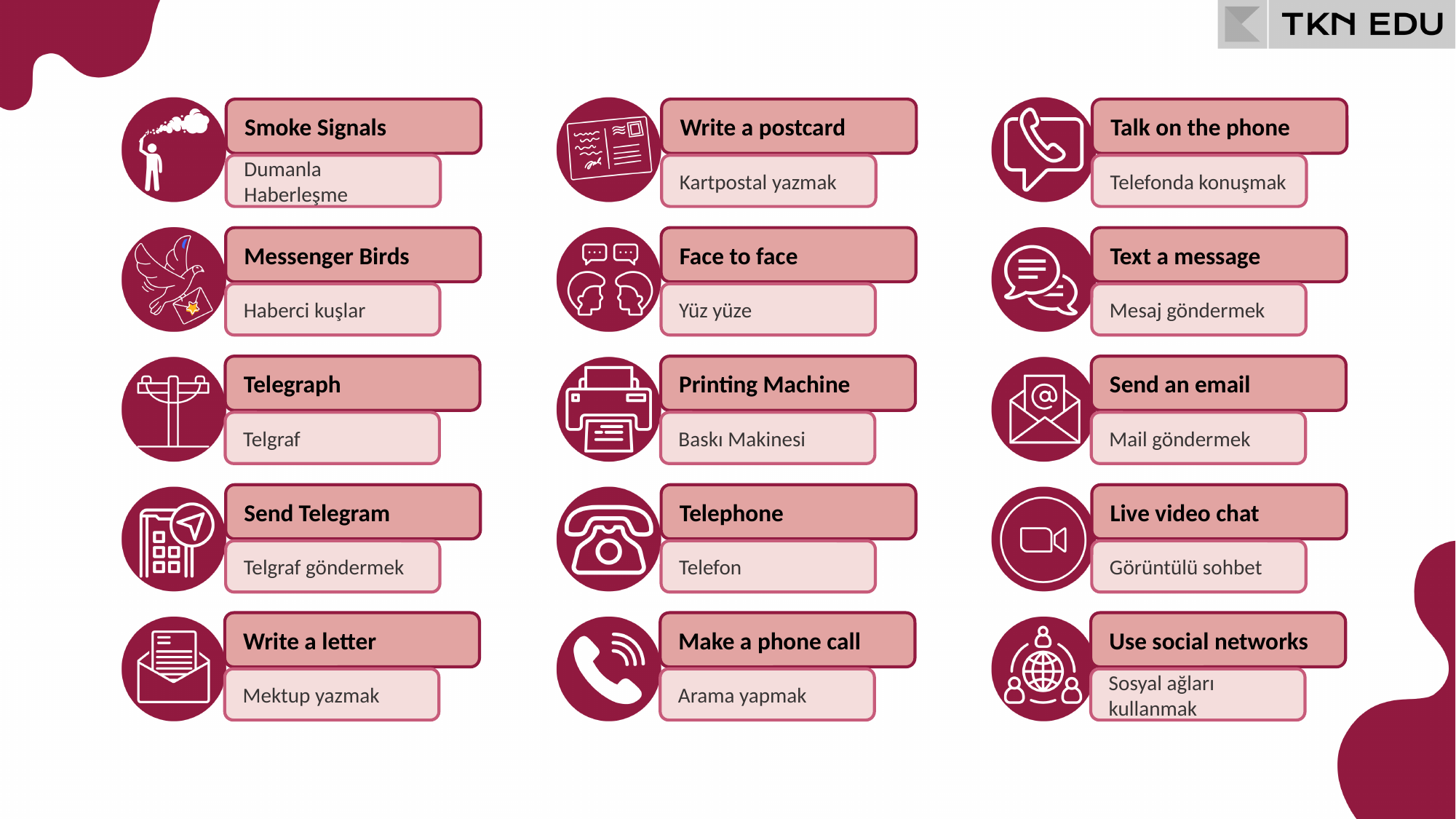

Smoke Signals
Write a postcard
Talk on the phone

Dumanla Haberleşme
Kartpostal yazmak
Telefonda konuşmak

Messenger Birds
Face to face
Text a message

Haberci kuşlar
Yüz yüze
Mesaj göndermek

Telegraph
Printing Machine
Send an email

Telgraf
Baskı Makinesi
Mail göndermek

Send Telegram
Telephone
Live video chat

Telgraf göndermek
Telefon
Görüntülü sohbet

Write a letter
Make a phone call
Use social networks

Mektup yazmak
Arama yapmak
Sosyal ağları kullanmak